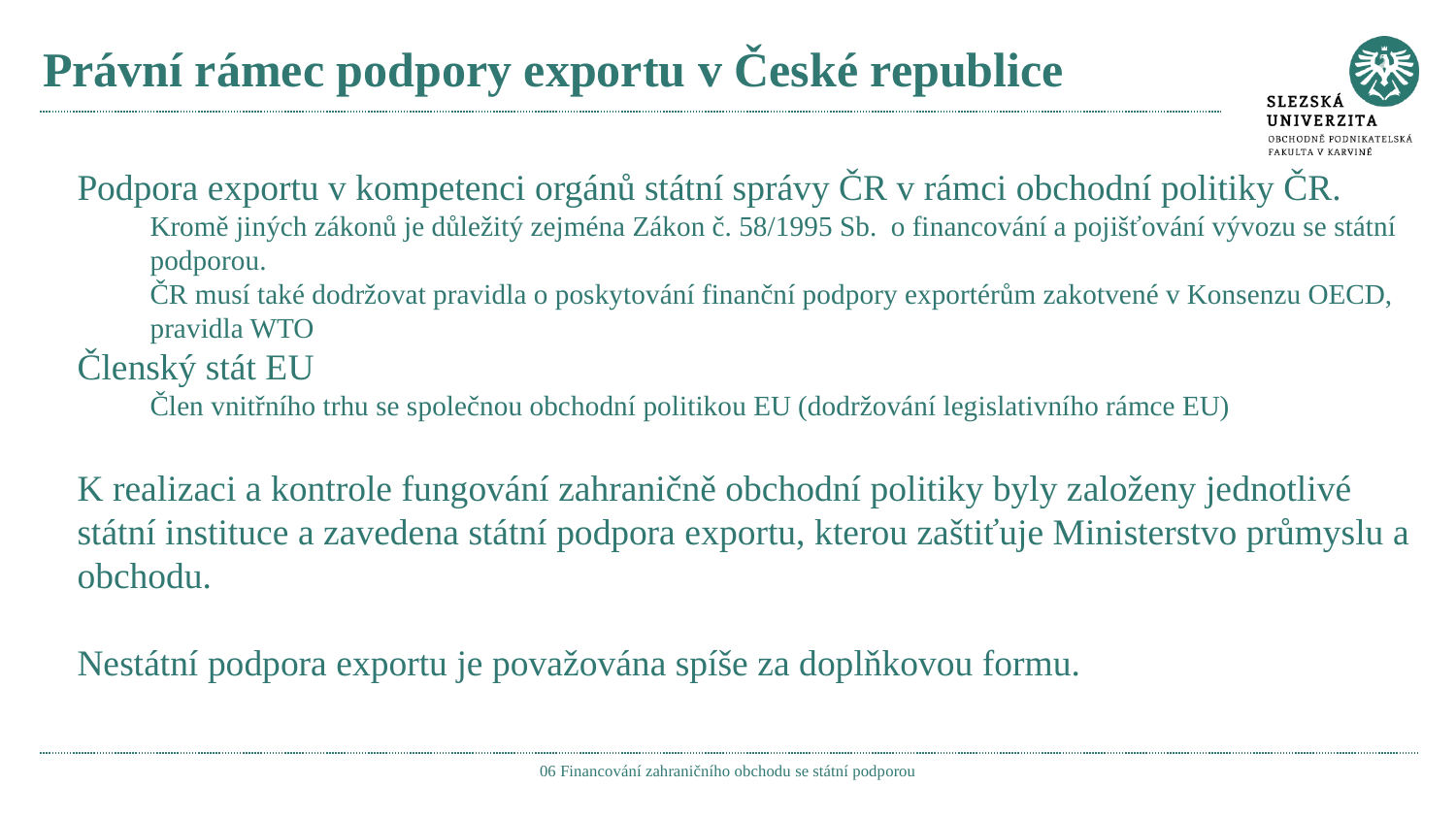

# Právní rámec podpory exportu v České republice
Podpora exportu v kompetenci orgánů státní správy ČR v rámci obchodní politiky ČR.
Kromě jiných zákonů je důležitý zejména Zákon č. 58/1995 Sb.  o financování a pojišťování vývozu se státní podporou.
ČR musí také dodržovat pravidla o poskytování finanční podpory exportérům zakotvené v Konsenzu OECD, pravidla WTO
Členský stát EU
Člen vnitřního trhu se společnou obchodní politikou EU (dodržování legislativního rámce EU)

K realizaci a kontrole fungování zahraničně obchodní politiky byly založeny jednotlivé státní instituce a zavedena státní podpora exportu, kterou zaštiťuje Ministerstvo průmyslu a obchodu.

Nestátní podpora exportu je považována spíše za doplňkovou formu.

06 Financování zahraničního obchodu se státní podporou